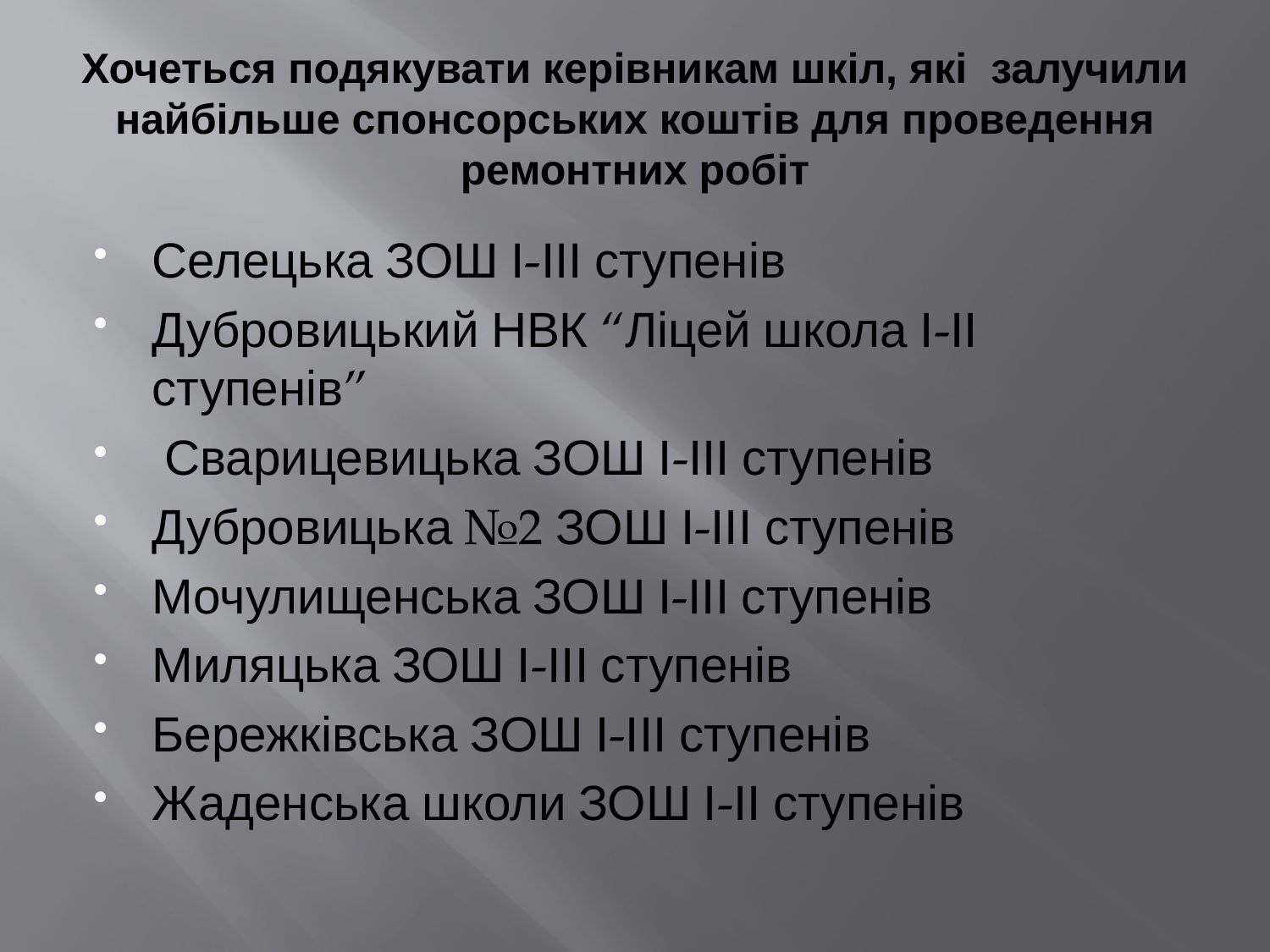

# Хочеться подякувати керівникам шкіл, які  залучили найбільше спонсорських коштів для проведення ремонтних робіт
Селецька ЗОШ І-ІІІ ступенів
Дубровицький НВК “Ліцей школа І-ІІ ступенів”
 Сварицевицька ЗОШ І-ІІІ ступенів
Дубровицька №2 ЗОШ І-ІІІ ступенів
Мочулищенська ЗОШ І-ІІІ ступенів
Миляцька ЗОШ І-ІІІ ступенів
Бережківська ЗОШ І-ІІІ ступенів
Жаденська школи ЗОШ І-ІІ ступенів